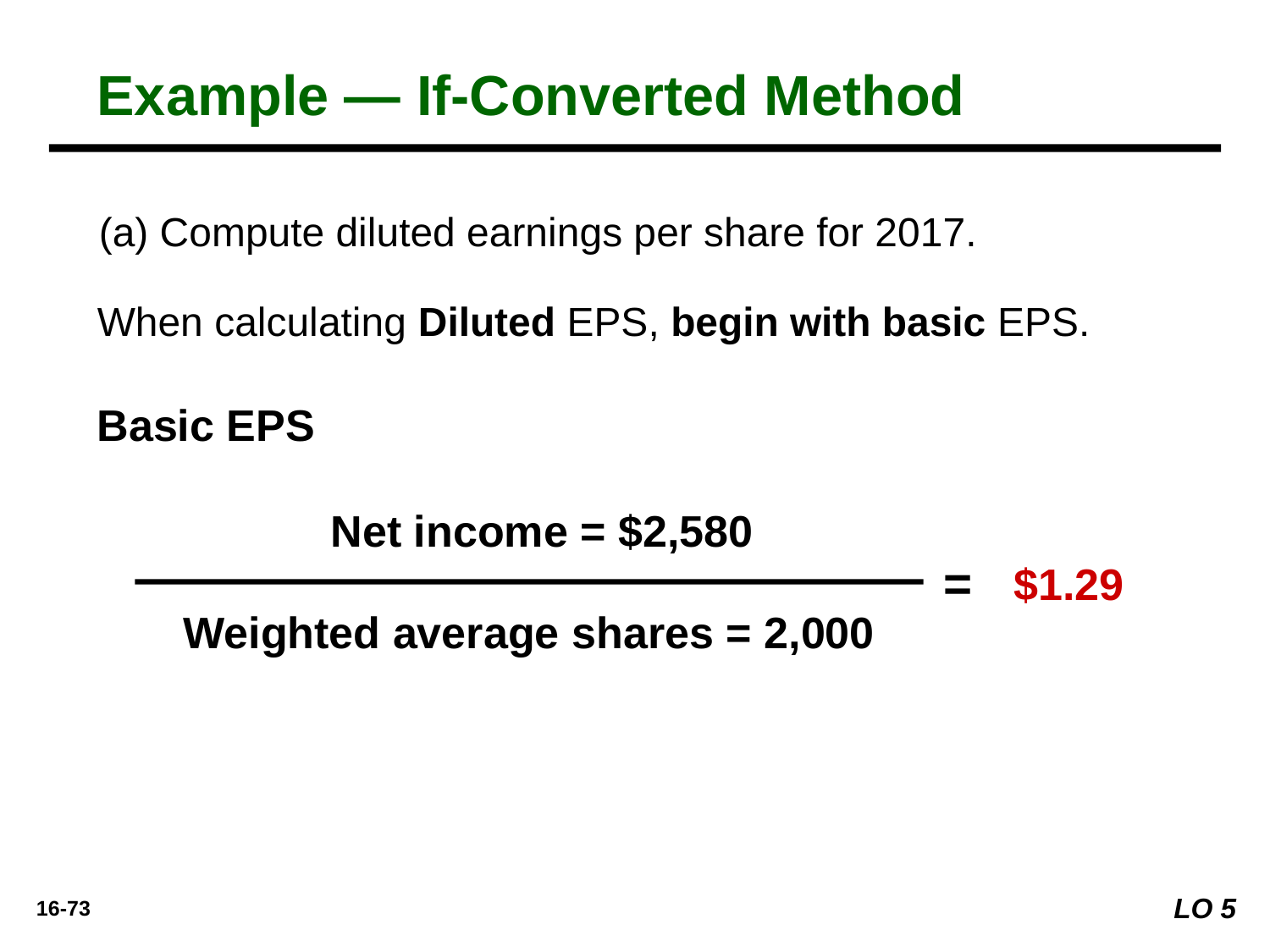

Example — If-Converted Method

(a) Compute diluted earnings per share for 2017.
When calculating Diluted EPS, begin with basic EPS.
Basic EPS
Net income = $2,580
=
$1.29

Weighted average shares = 2,000
LO 5